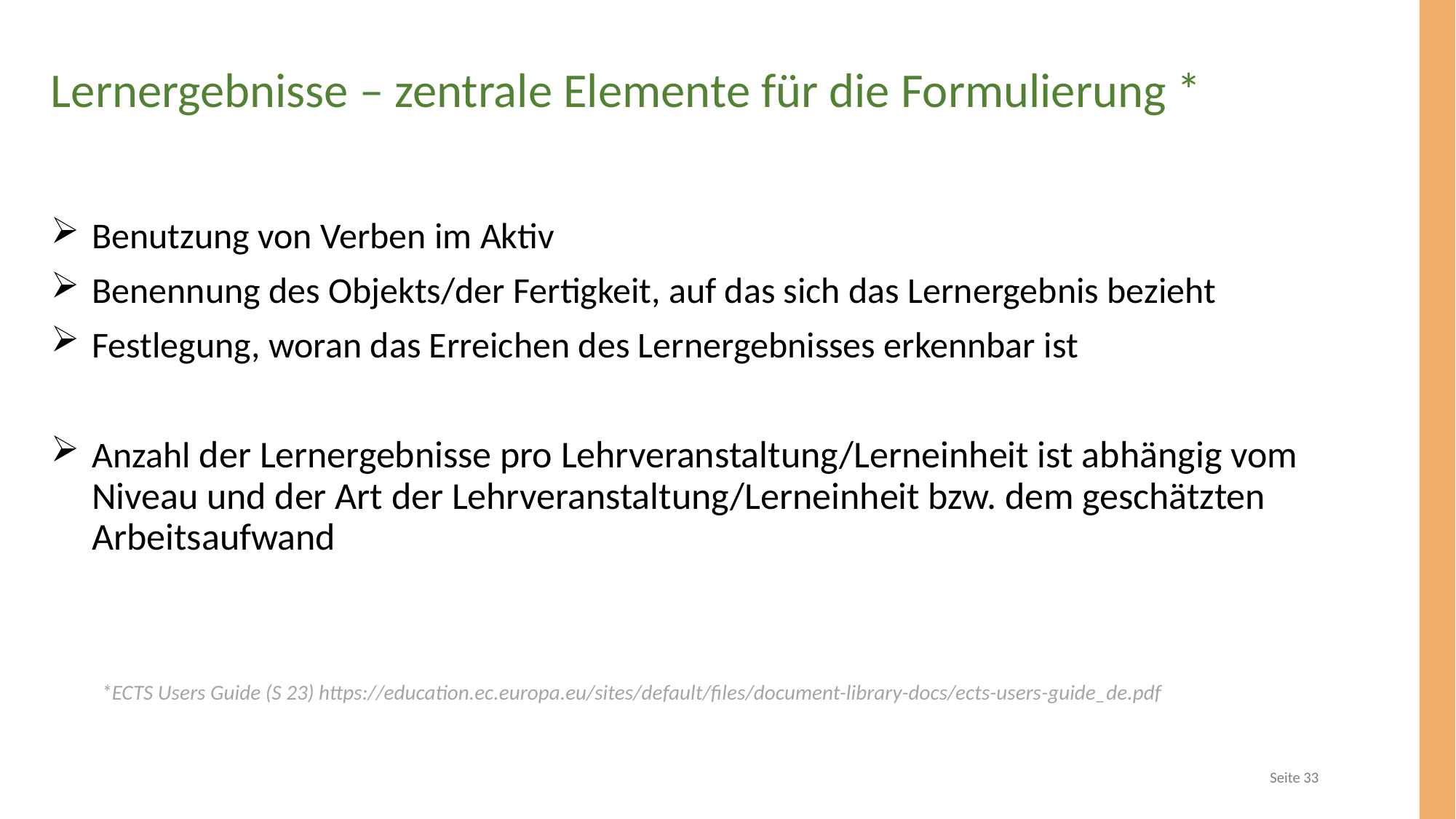

Lernergebnisse – zentrale Elemente für die Formulierung *
Benutzung von Verben im Aktiv
Benennung des Objekts/der Fertigkeit, auf das sich das Lernergebnis bezieht
Festlegung, woran das Erreichen des Lernergebnisses erkennbar ist

Anzahl der Lernergebnisse pro Lehrveranstaltung/Lerneinheit ist abhängig vom Niveau und der Art der Lehrveranstaltung/Lerneinheit bzw. dem geschätzten Arbeitsaufwand

*ECTS Users Guide (S 23) https://education.ec.europa.eu/sites/default/files/document-library-docs/ects-users-guide_de.pdf
Seite 33